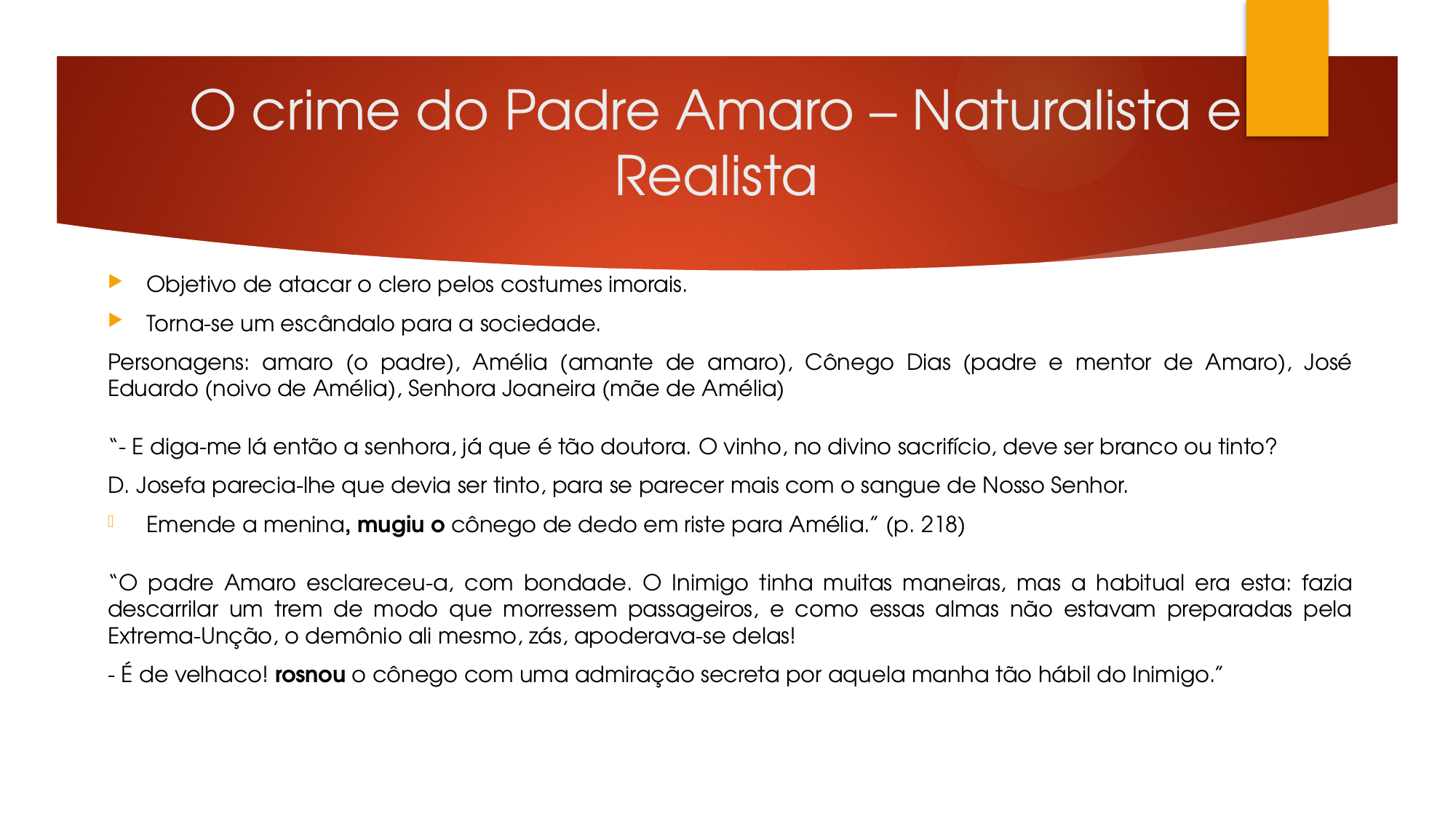

# O crime do Padre Amaro – Naturalista e Realista
Objetivo de atacar o clero pelos costumes imorais.
Torna-se um escândalo para a sociedade.
Personagens: amaro (o padre), Amélia (amante de amaro), Cônego Dias (padre e mentor de Amaro), José Eduardo (noivo de Amélia), Senhora Joaneira (mãe de Amélia)

“- E diga-me lá então a senhora, já que é tão doutora. O vinho, no divino sacrifício, deve ser branco ou tinto?
D. Josefa parecia-lhe que devia ser tinto, para se parecer mais com o sangue de Nosso Senhor.
Emende a menina, mugiu o cônego de dedo em riste para Amélia.” (p. 218)

“O padre Amaro esclareceu-a, com bondade. O Inimigo tinha muitas maneiras, mas a habitual era esta: fazia descarrilar um trem de modo que morressem passageiros, e como essas almas não estavam preparadas pela Extrema-Unção, o demônio ali mesmo, zás, apoderava-se delas!
- É de velhaco! rosnou o cônego com uma admiração secreta por aquela manha tão hábil do Inimigo.”